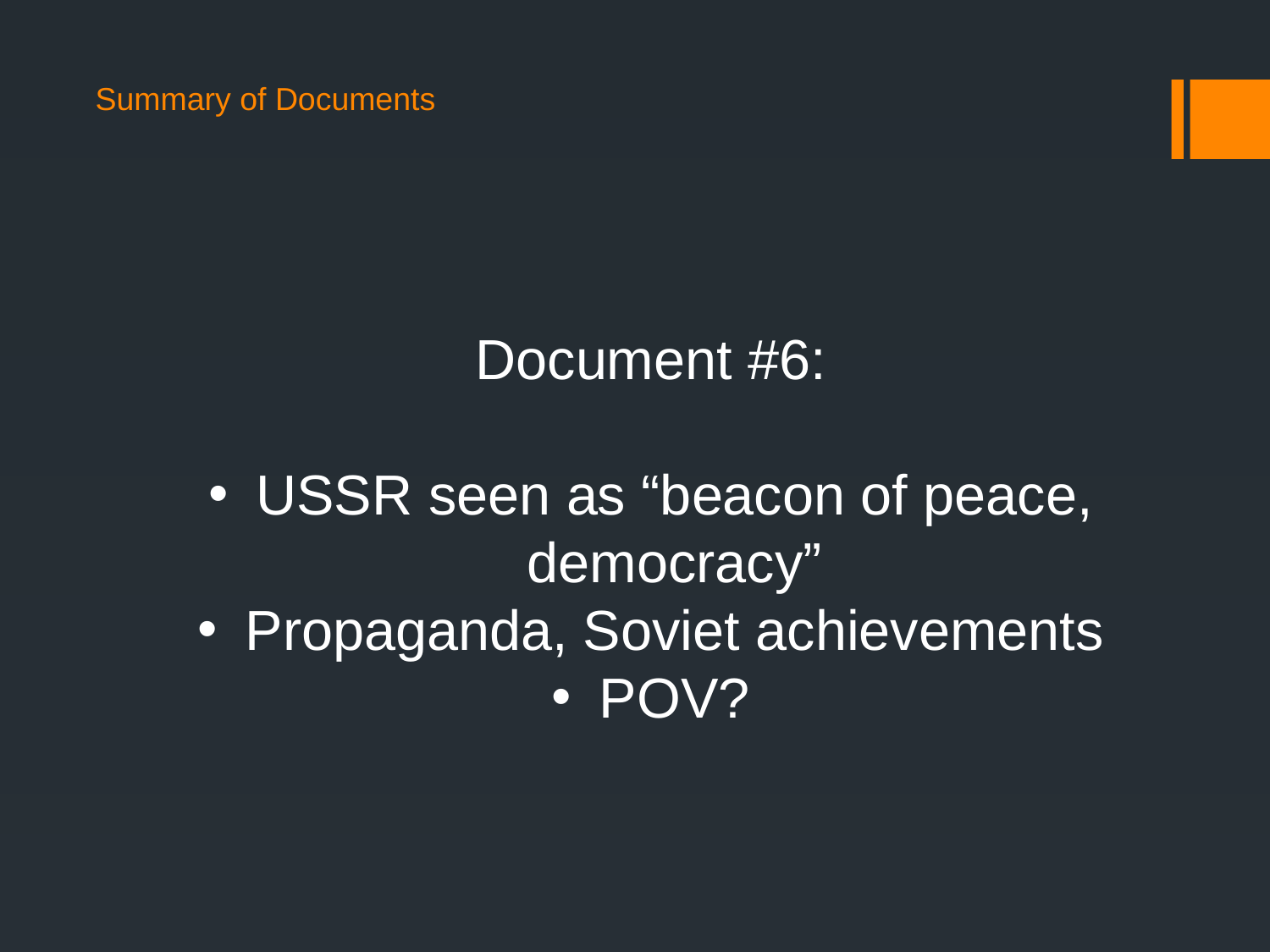

Summary of Documents

Document #6:

USSR seen as “beacon of peace, democracy”
Propaganda, Soviet achievements
POV?